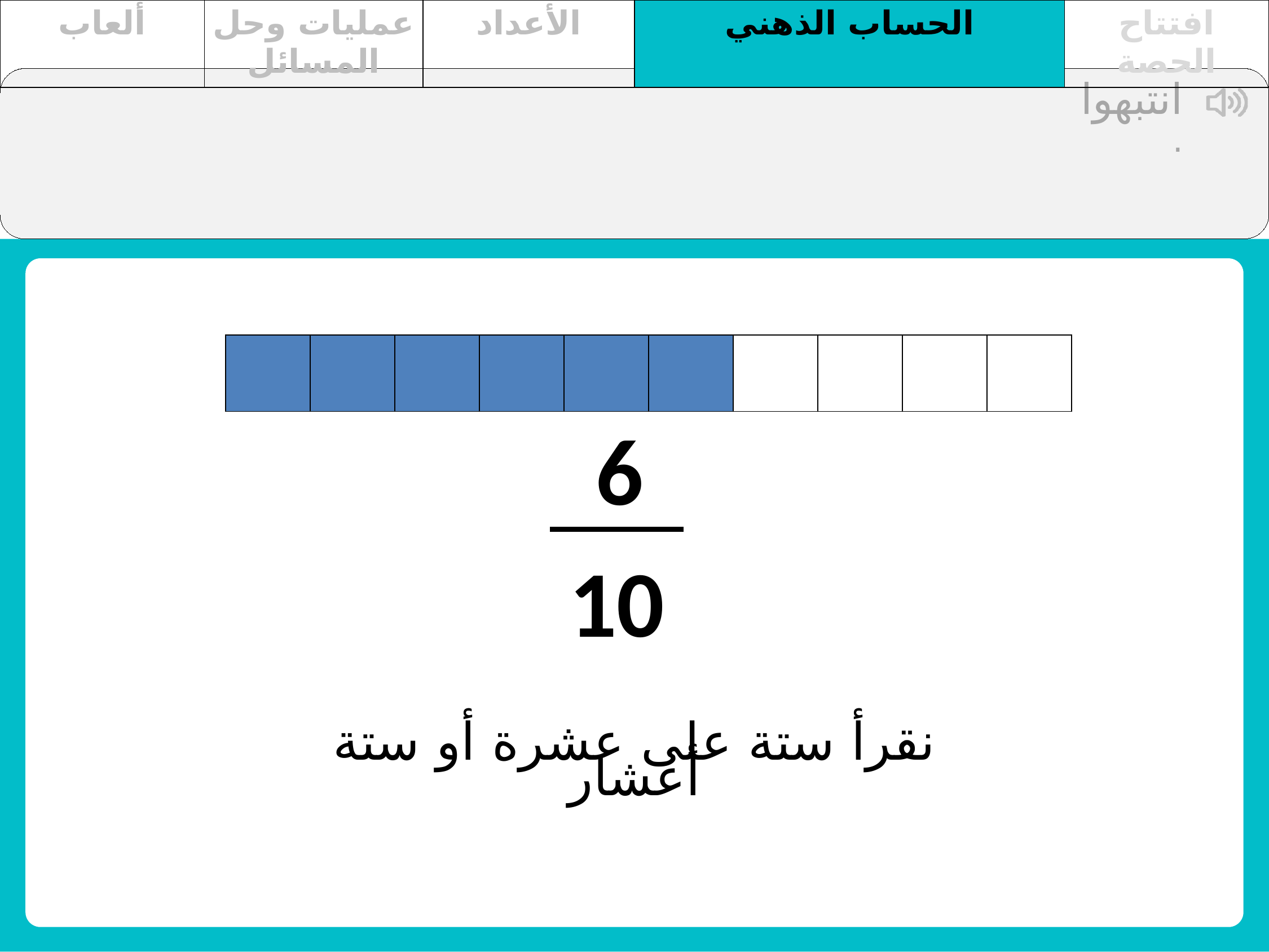

| ألعاب | عمليات وحل المسائل | الأعداد | الحساب الذهني | افتتاح الحصة |
| --- | --- | --- | --- | --- |

انتبهوا
.

|  |  |  |  |  |  |  |  |  |  |
| --- | --- | --- | --- | --- | --- | --- | --- | --- | --- |
6
10
نقرأ ستة على عشرة أو ستة أعشار